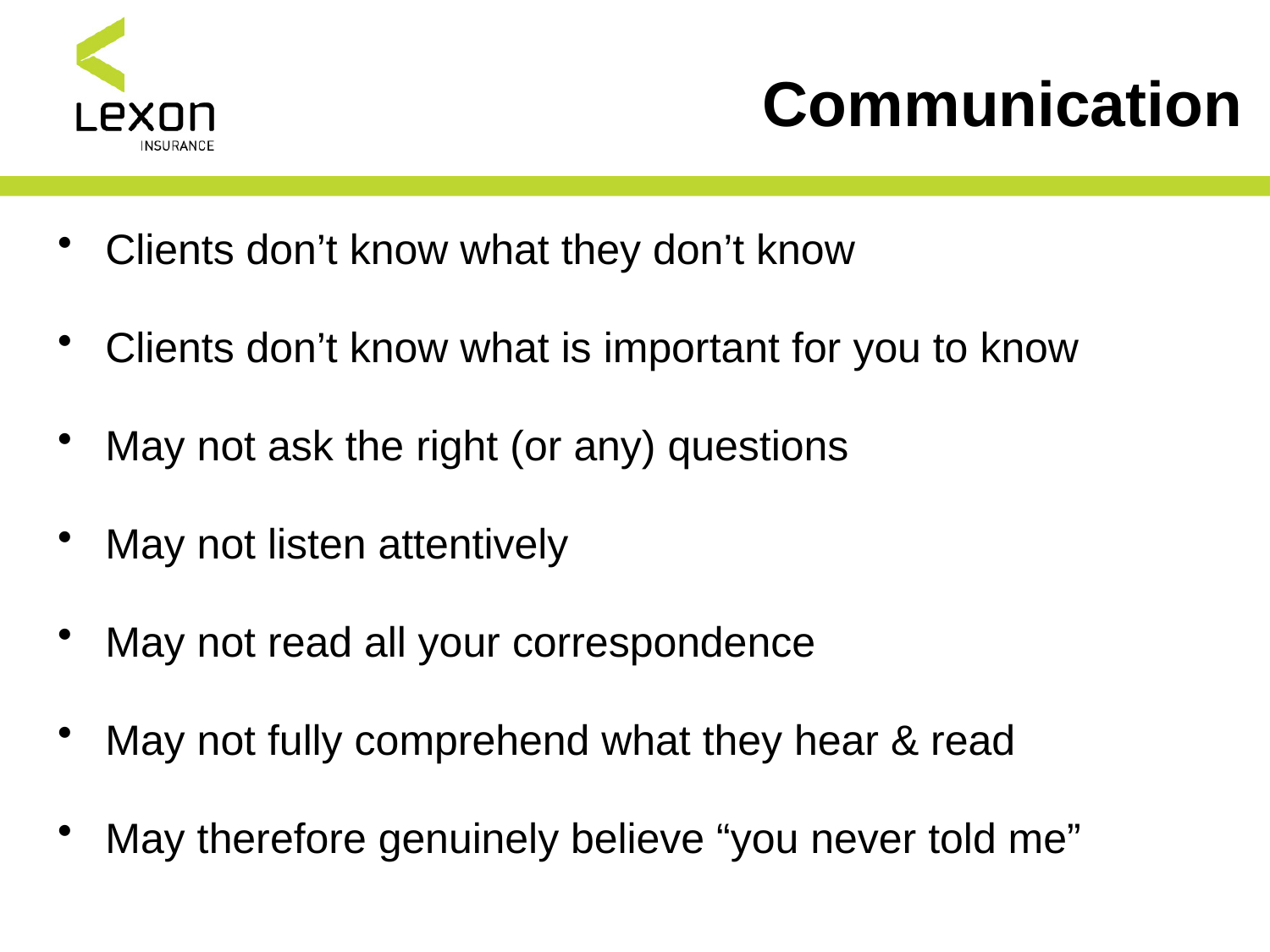

# Communication
Clients don’t know what they don’t know

Clients don’t know what is important for you to know

May not ask the right (or any) questions

May not listen attentively

May not read all your correspondence

May not fully comprehend what they hear & read

May therefore genuinely believe “you never told me”